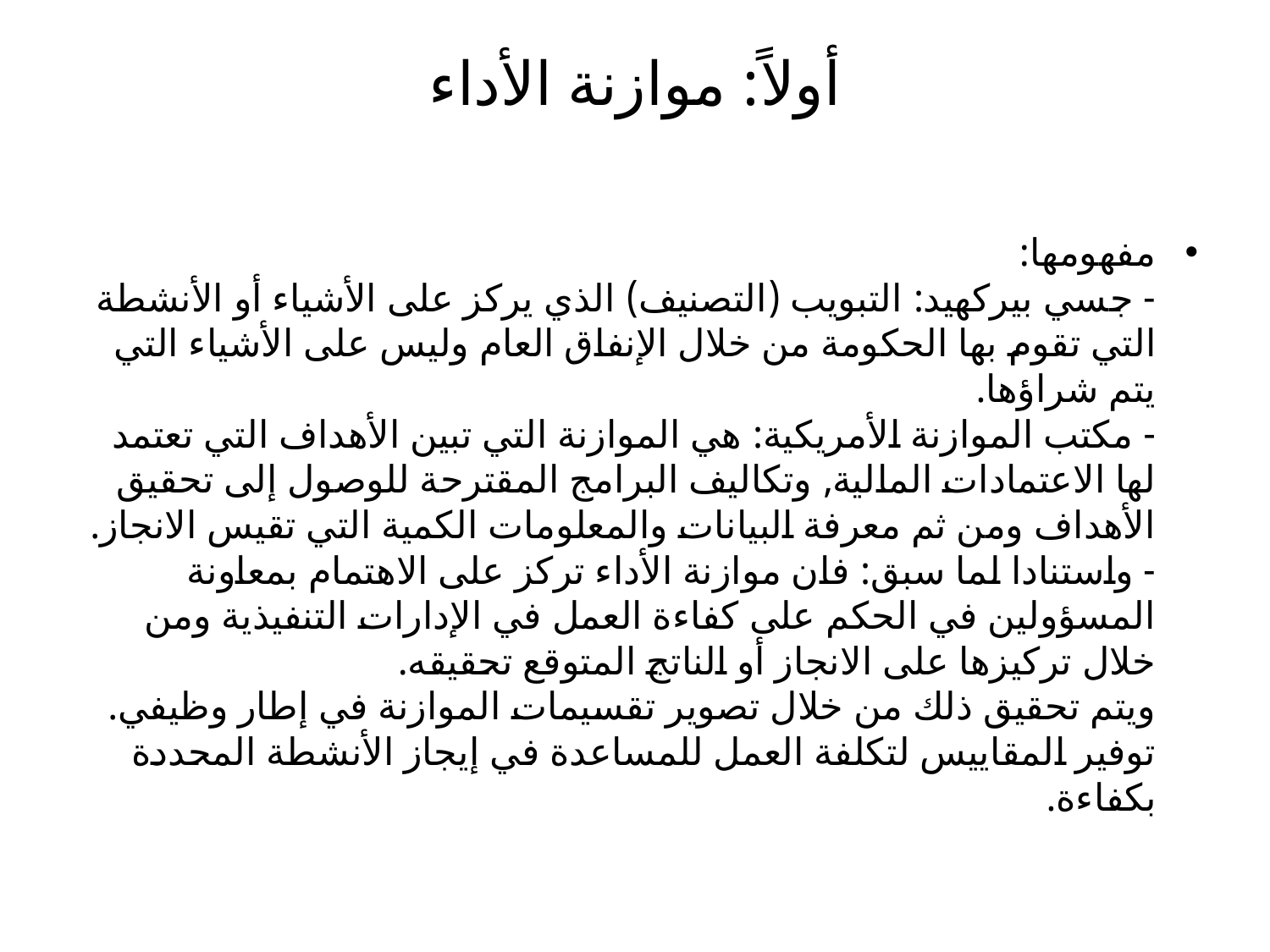

# أولاً: موازنة الأداء
مفهومها:
- جسي بيركهيد: التبويب (التصنيف) الذي يركز على الأشياء أو الأنشطة التي تقوم بها الحكومة من خلال الإنفاق العام وليس على الأشياء التي يتم شراؤها.
- مكتب الموازنة الأمريكية: هي الموازنة التي تبين الأهداف التي تعتمد لها الاعتمادات المالية, وتكاليف البرامج المقترحة للوصول إلى تحقيق الأهداف ومن ثم معرفة البيانات والمعلومات الكمية التي تقيس الانجاز.
- واستنادا لما سبق: فان موازنة الأداء تركز على الاهتمام بمعاونة المسؤولين في الحكم على كفاءة العمل في الإدارات التنفيذية ومن خلال تركيزها على الانجاز أو الناتج المتوقع تحقيقه.
ويتم تحقيق ذلك من خلال تصوير تقسيمات الموازنة في إطار وظيفي.
توفير المقاييس لتكلفة العمل للمساعدة في إيجاز الأنشطة المحددة بكفاءة.